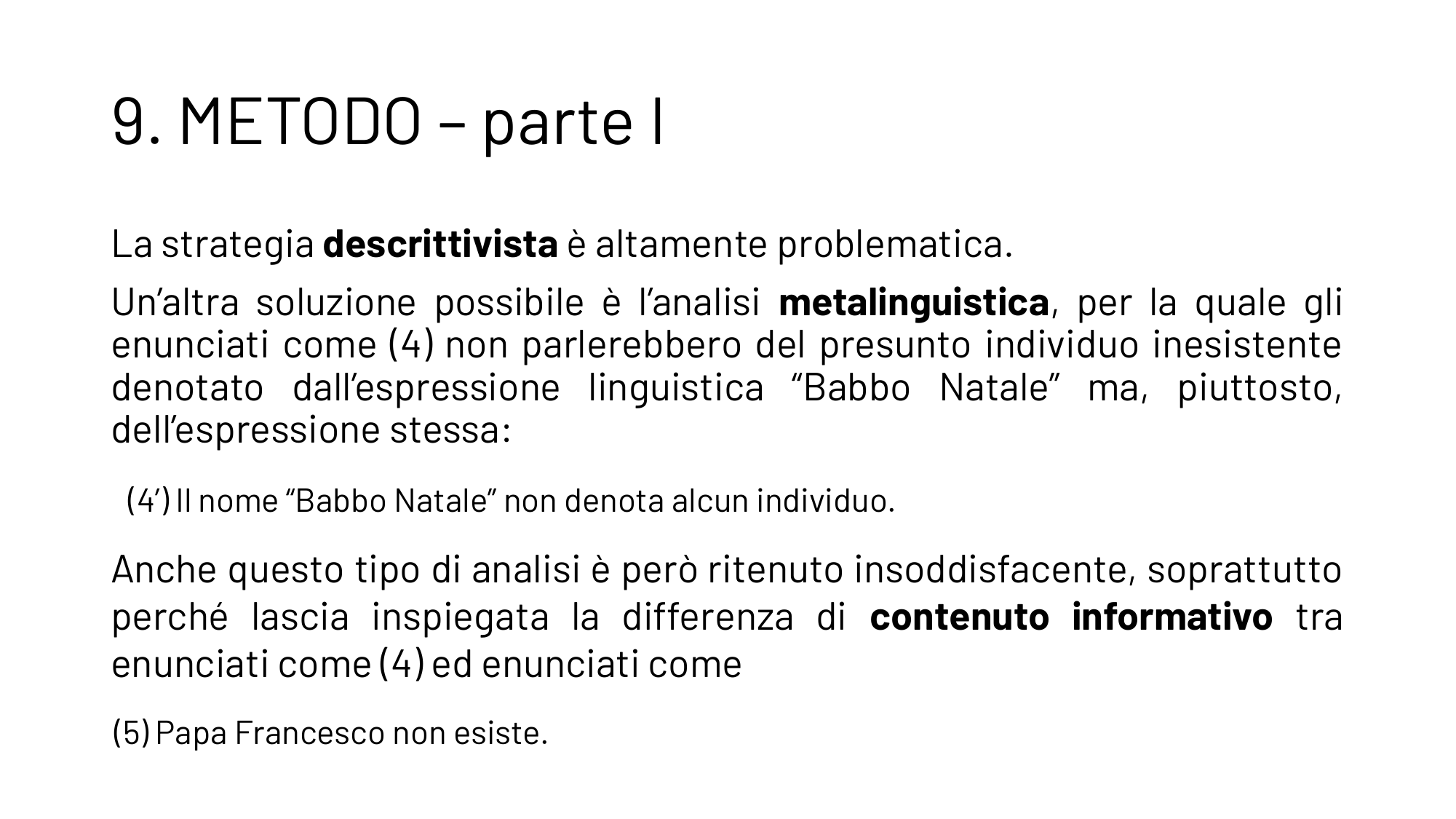

# 9. METODO – parte I
La strategia descrittivista è altamente problematica.
Un’altra soluzione possibile è l’analisi metalinguistica, per la quale gli enunciati come (4) non parlerebbero del presunto individuo inesistente denotato dall’espressione linguistica “Babbo Natale” ma, piuttosto, dell’espressione stessa:
(4’) Il nome “Babbo Natale” non denota alcun individuo.
Anche questo tipo di analisi è però ritenuto insoddisfacente, soprattutto perché lascia inspiegata la differenza di contenuto informativo tra enunciati come (4) ed enunciati come
(5) Papa Francesco non esiste.